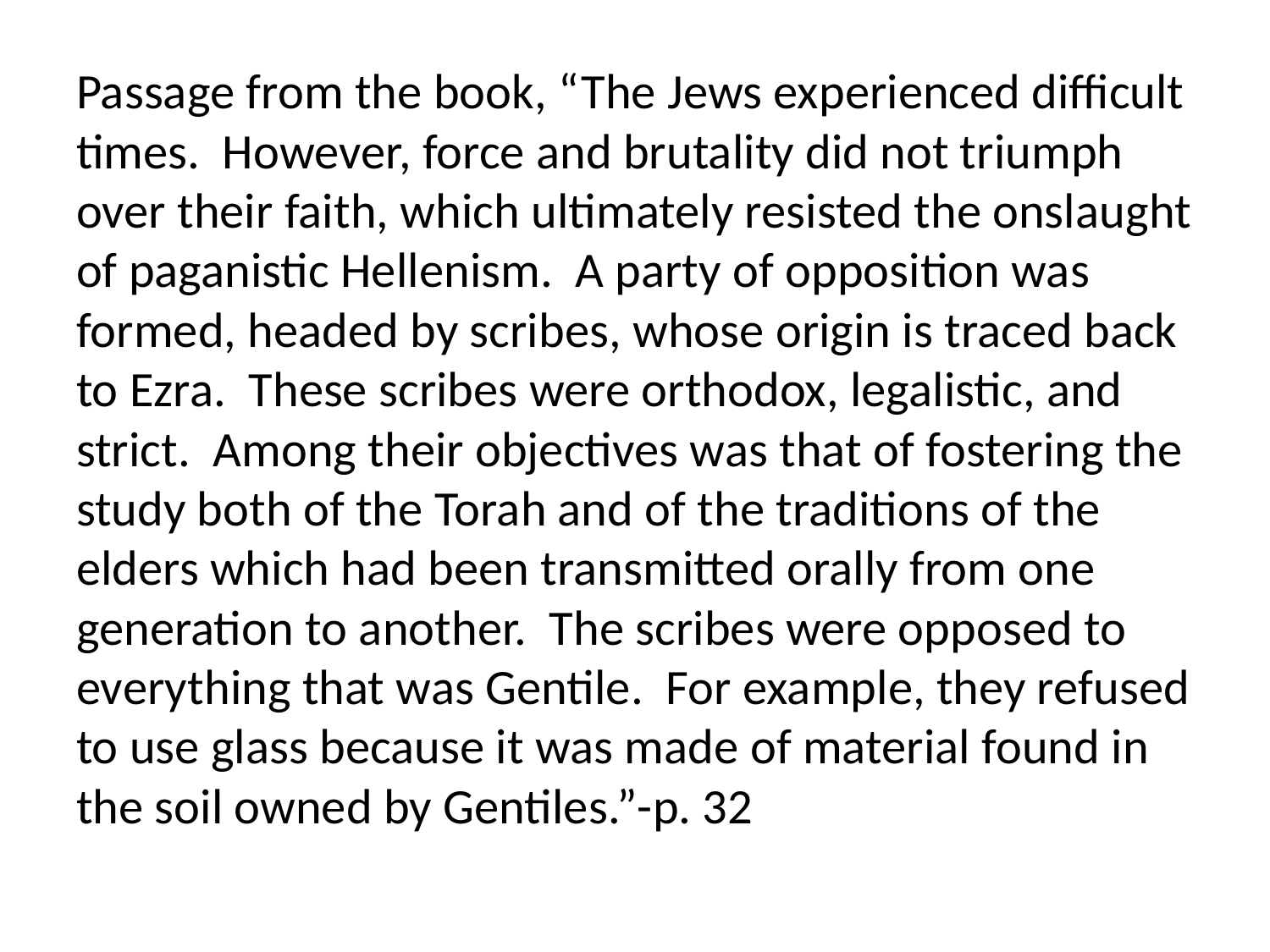

Passage from the book, “The Jews experienced difficult times.  However, force and brutality did not triumph over their faith, which ultimately resisted the onslaught of paganistic Hellenism.  A party of opposition was formed, headed by scribes, whose origin is traced back to Ezra.  These scribes were orthodox, legalistic, and strict.  Among their objectives was that of fostering the study both of the Torah and of the traditions of the elders which had been transmitted orally from one generation to another.  The scribes were opposed to everything that was Gentile.  For example, they refused to use glass because it was made of material found in the soil owned by Gentiles.”-p. 32